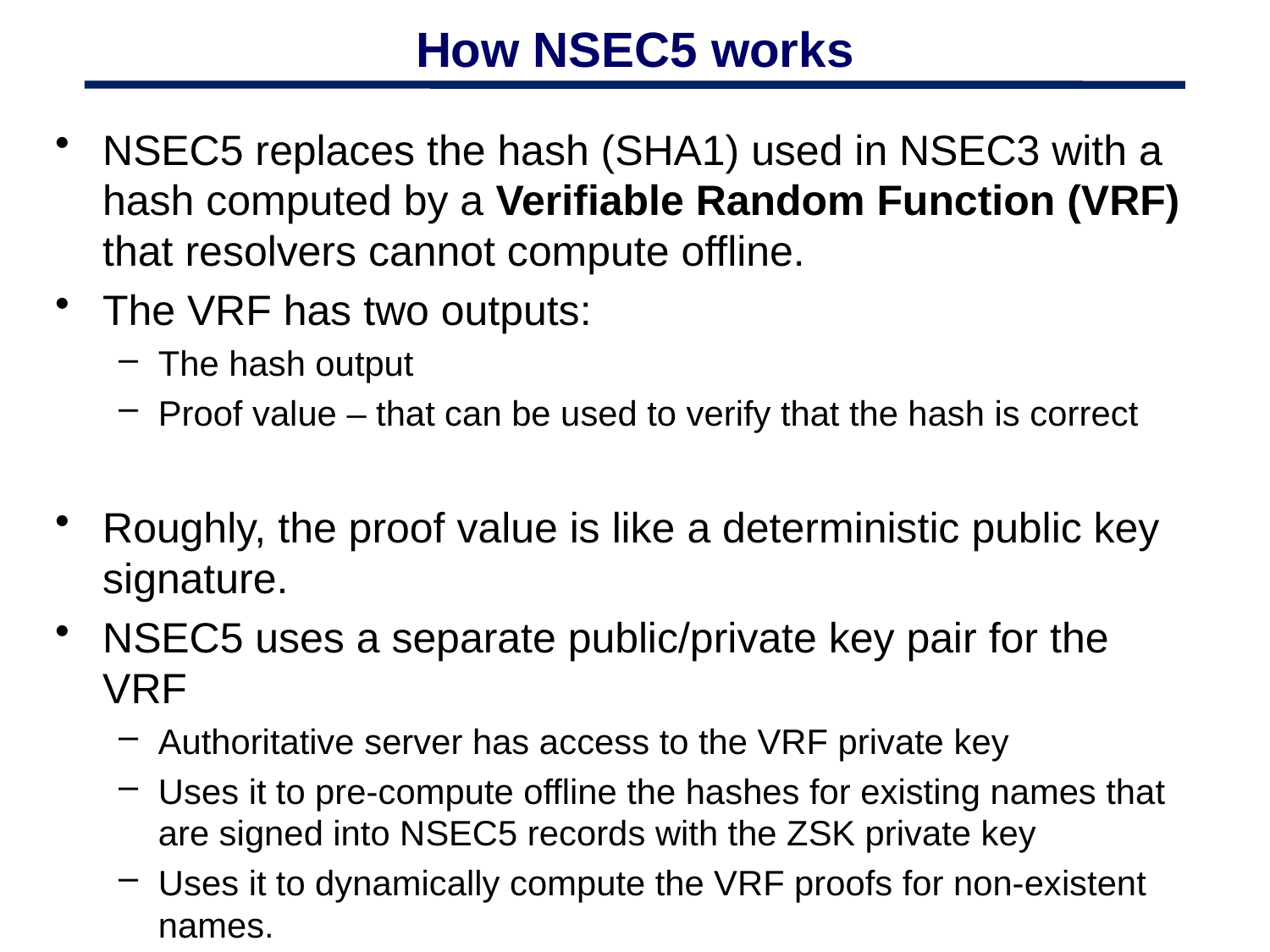

# How NSEC5 works
NSEC5 replaces the hash (SHA1) used in NSEC3 with a hash computed by a Verifiable Random Function (VRF) that resolvers cannot compute offline.
The VRF has two outputs:
The hash output
Proof value – that can be used to verify that the hash is correct

Roughly, the proof value is like a deterministic public key signature.
NSEC5 uses a separate public/private key pair for the VRF
Authoritative server has access to the VRF private key
Uses it to pre-compute offline the hashes for existing names that are signed into NSEC5 records with the ZSK private key
Uses it to dynamically compute the VRF proofs for non-existent names.